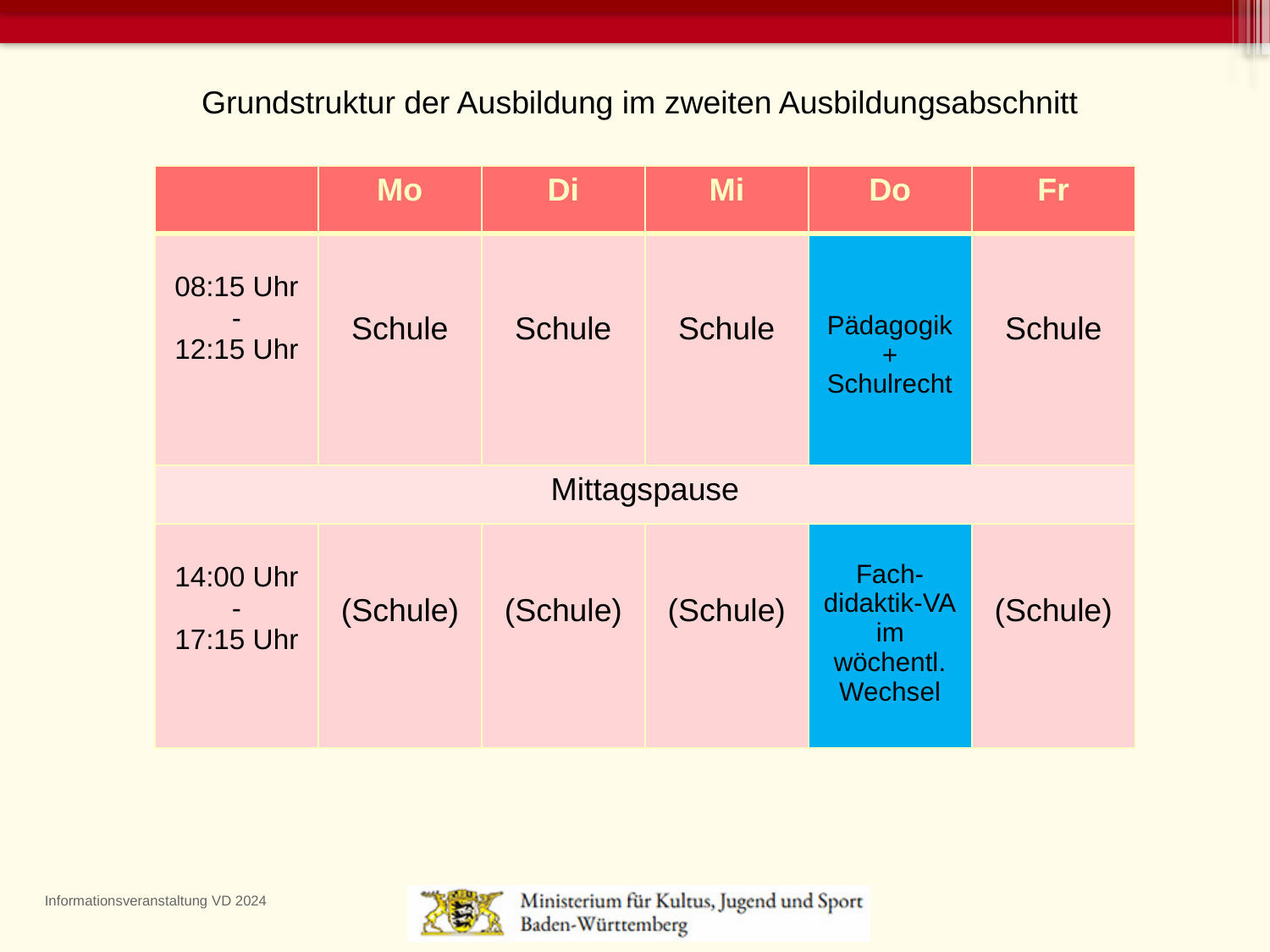

Grundstruktur der Ausbildung im zweiten Ausbildungsabschnitt
|  | Mo | Di | Mi | Do | Fr |
| --- | --- | --- | --- | --- | --- |
| 08:15 Uhr - 12:15 Uhr | Schule | Schule | Schule | Pädagogik + Schulrecht | Schule |
| Mittagspause |  |  |  |  |  |
| 14:00 Uhr - 17:15 Uhr | (Schule) | (Schule) | (Schule) | Fach- didaktik-VA im wöchentl. Wechsel | (Schule) |
Informationsveranstaltung VD 2024